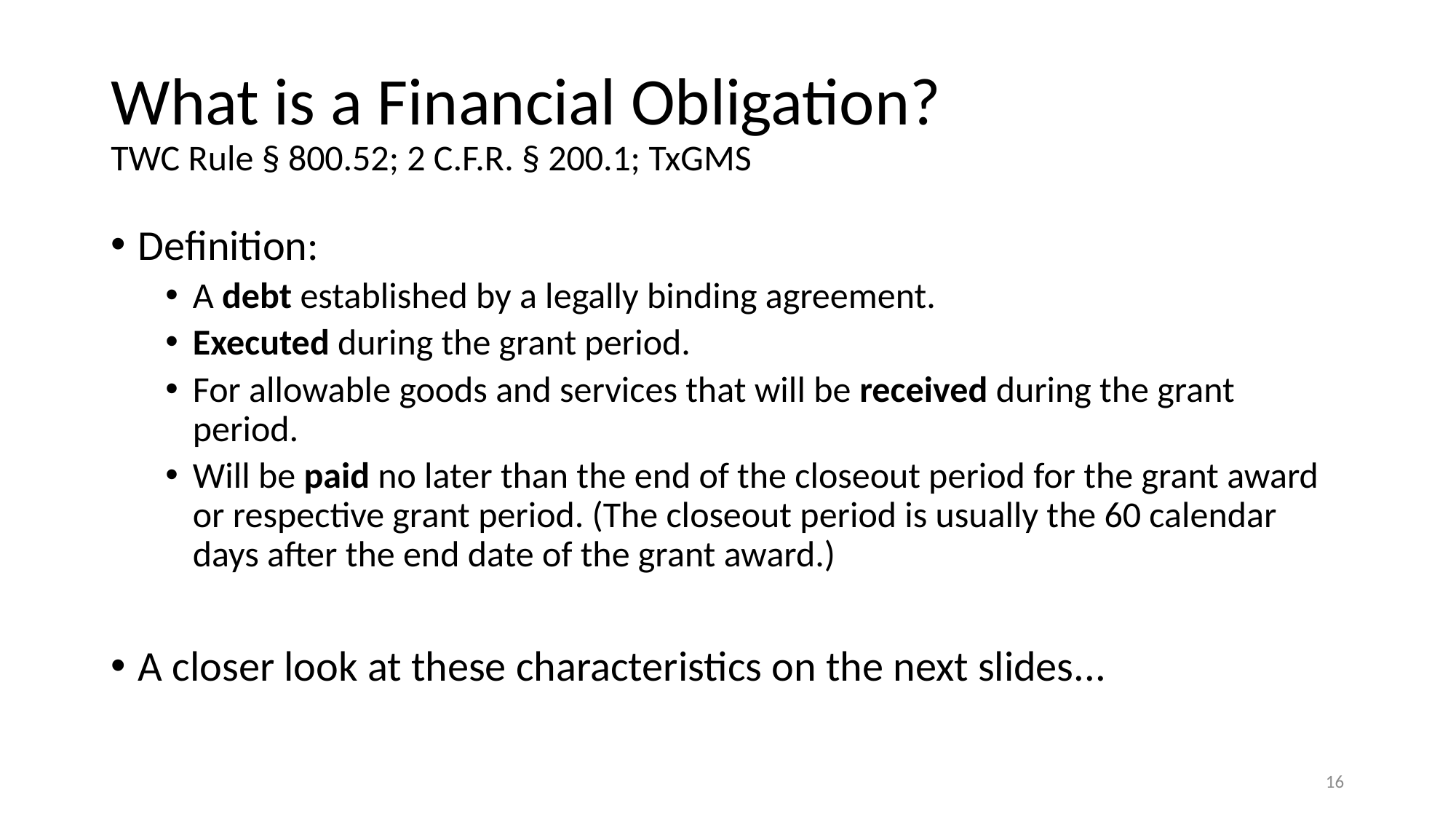

# What is a Financial Obligation? TWC Rule § 800.52; 2 C.F.R. § 200.1; TxGMS
Definition:
A debt established by a legally binding agreement.
Executed during the grant period.
For allowable goods and services that will be received during the grant period.
Will be paid no later than the end of the closeout period for the grant award or respective grant period. (The closeout period is usually the 60 calendar days after the end date of the grant award.)
A closer look at these characteristics on the next slides...
16